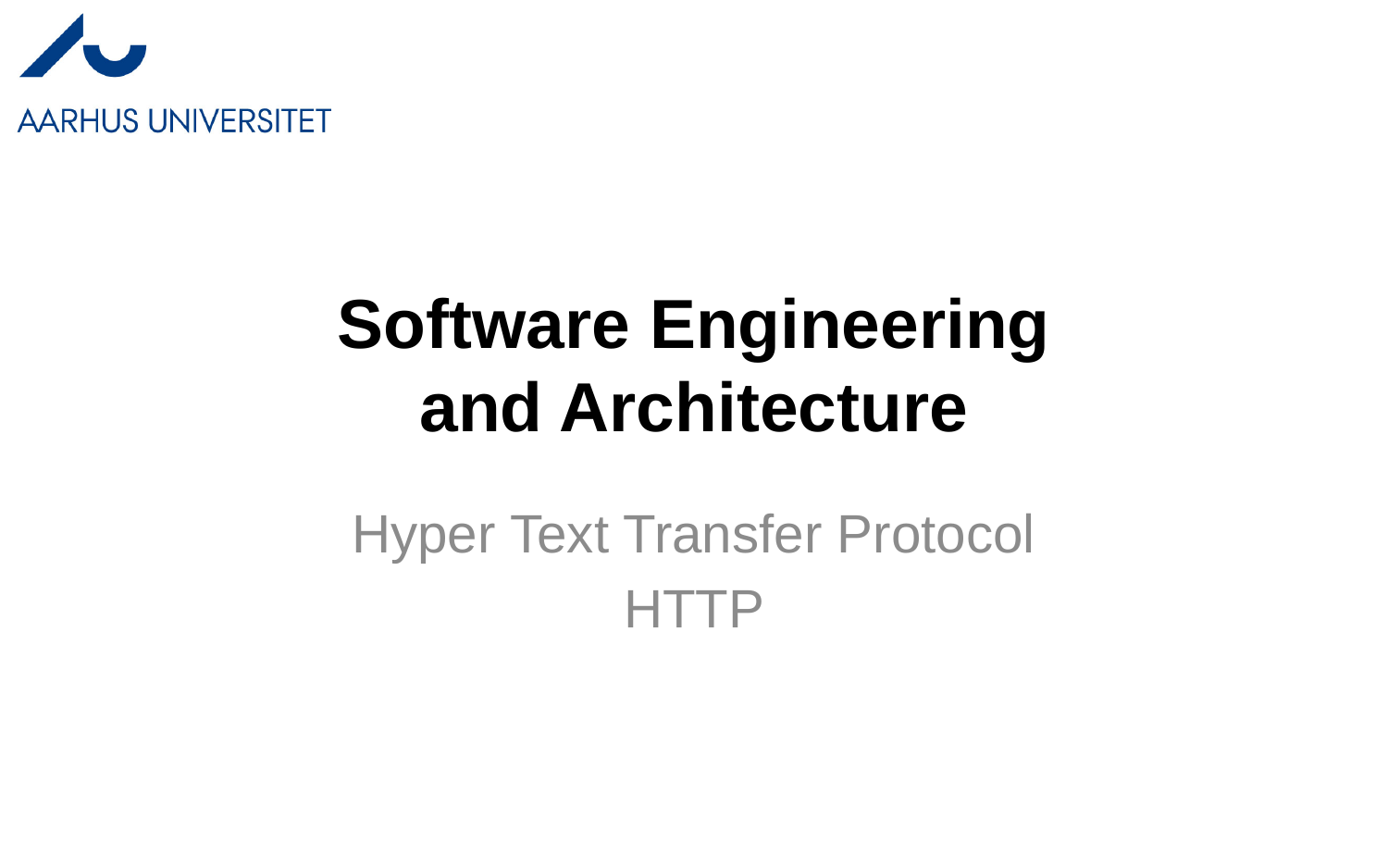

# Software Engineering and Architecture
Hyper Text Transfer Protocol
HTTP